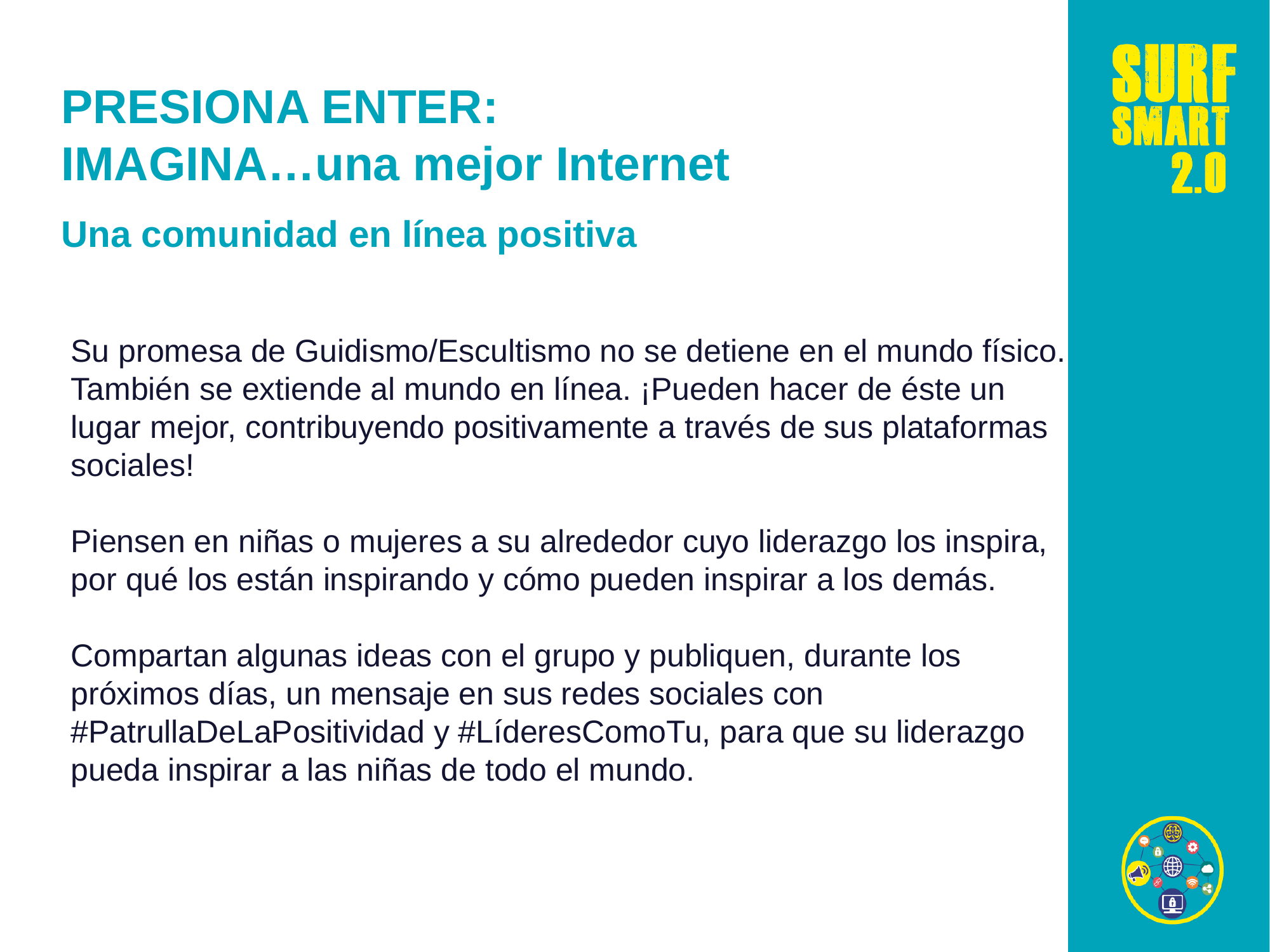

PRESIONA ENTER:
IMAGINA…una mejor Internet

Una comunidad en línea positiva
Su promesa de Guidismo/Escultismo no se detiene en el mundo físico. También se extiende al mundo en línea. ¡Pueden hacer de éste un lugar mejor, contribuyendo positivamente a través de sus plataformas sociales!

Piensen en niñas o mujeres a su alrededor cuyo liderazgo los inspira, por qué los están inspirando y cómo pueden inspirar a los demás.

Compartan algunas ideas con el grupo y publiquen, durante los próximos días, un mensaje en sus redes sociales con #PatrullaDeLaPositividad y #LíderesComoTu, para que su liderazgo pueda inspirar a las niñas de todo el mundo.